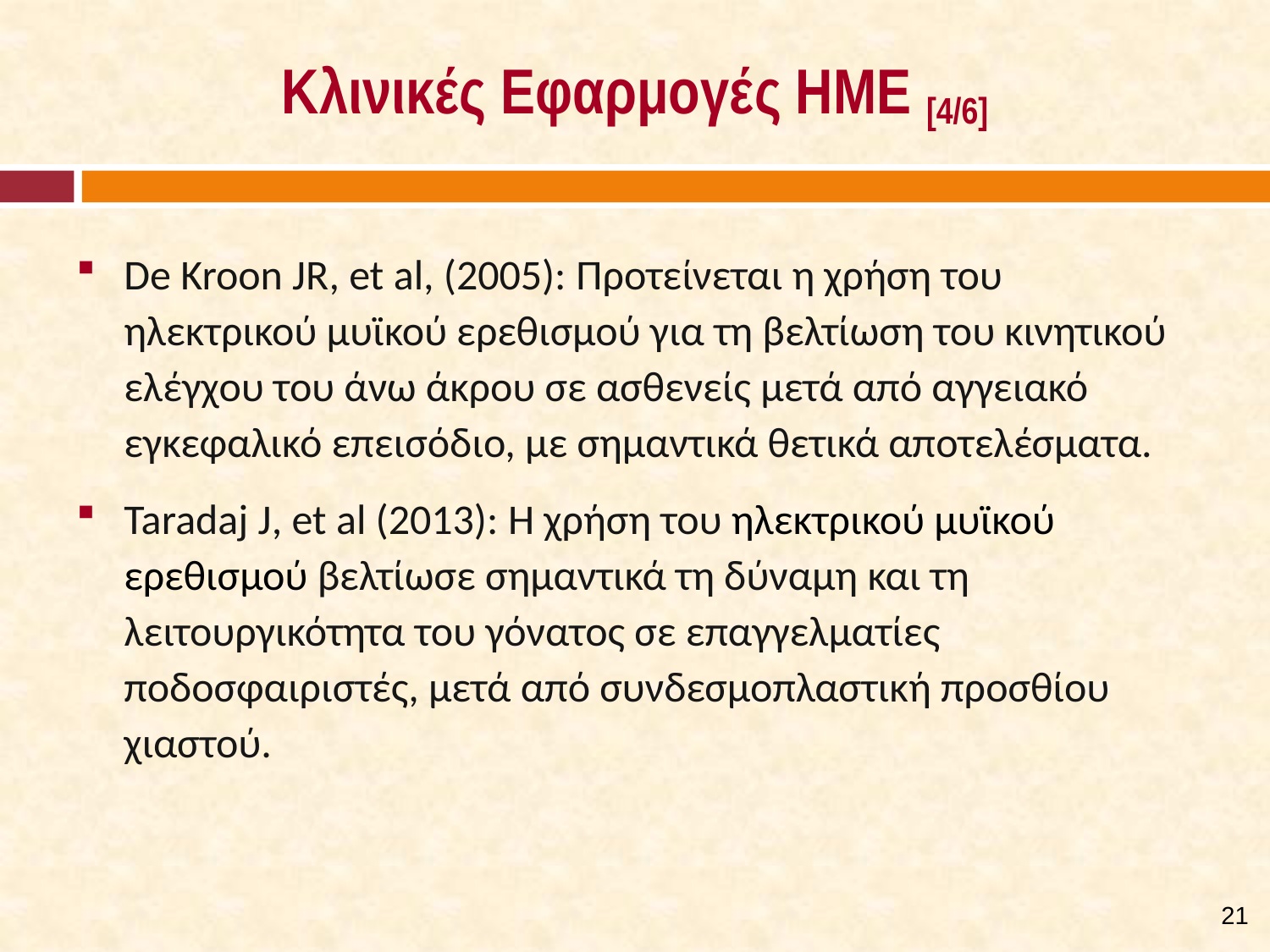

# Κλινικές Εφαρμογές ΗΜΕ [4/6]
De Kroon JR, et al, (2005): Προτείνεται η χρήση του ηλεκτρικού μυϊκού ερεθισμού για τη βελτίωση του κινητικού ελέγχου του άνω άκρου σε ασθενείς μετά από αγγειακό εγκεφαλικό επεισόδιο, με σημαντικά θετικά αποτελέσματα.
Taradaj J, et al (2013): Η χρήση του ηλεκτρικού μυϊκού ερεθισμού βελτίωσε σημαντικά τη δύναμη και τη λειτουργικότητα του γόνατος σε επαγγελματίες ποδοσφαιριστές, μετά από συνδεσμοπλαστική προσθίου χιαστού.
21